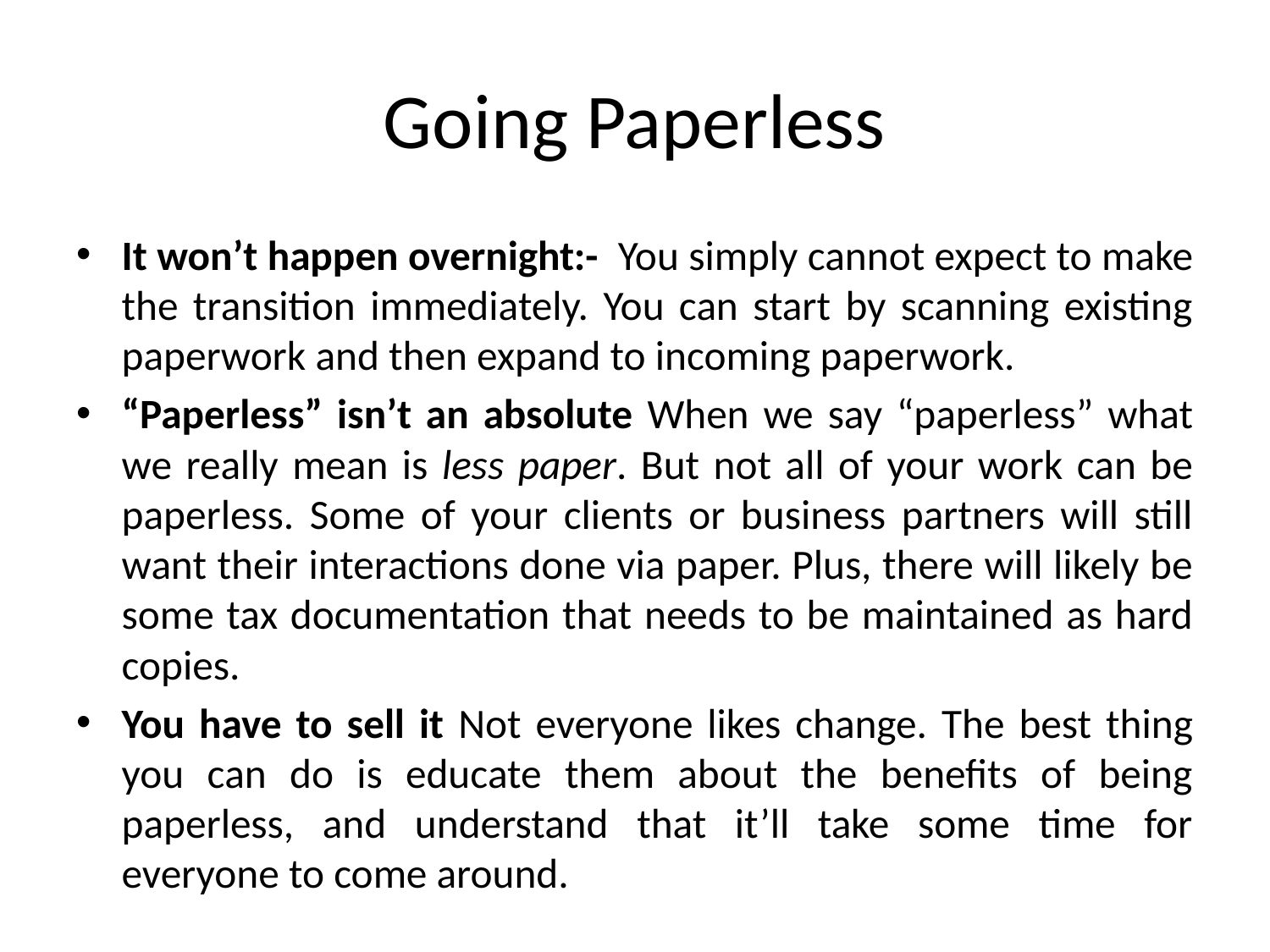

# Going Paperless
It won’t happen overnight:-  You simply cannot expect to make the transition immediately. You can start by scanning existing paperwork and then expand to incoming paperwork.
“Paperless” isn’t an absolute When we say “paperless” what we really mean is less paper. But not all of your work can be paperless. Some of your clients or business partners will still want their interactions done via paper. Plus, there will likely be some tax documentation that needs to be maintained as hard copies.
You have to sell it Not everyone likes change. The best thing you can do is educate them about the benefits of being paperless, and understand that it’ll take some time for everyone to come around.